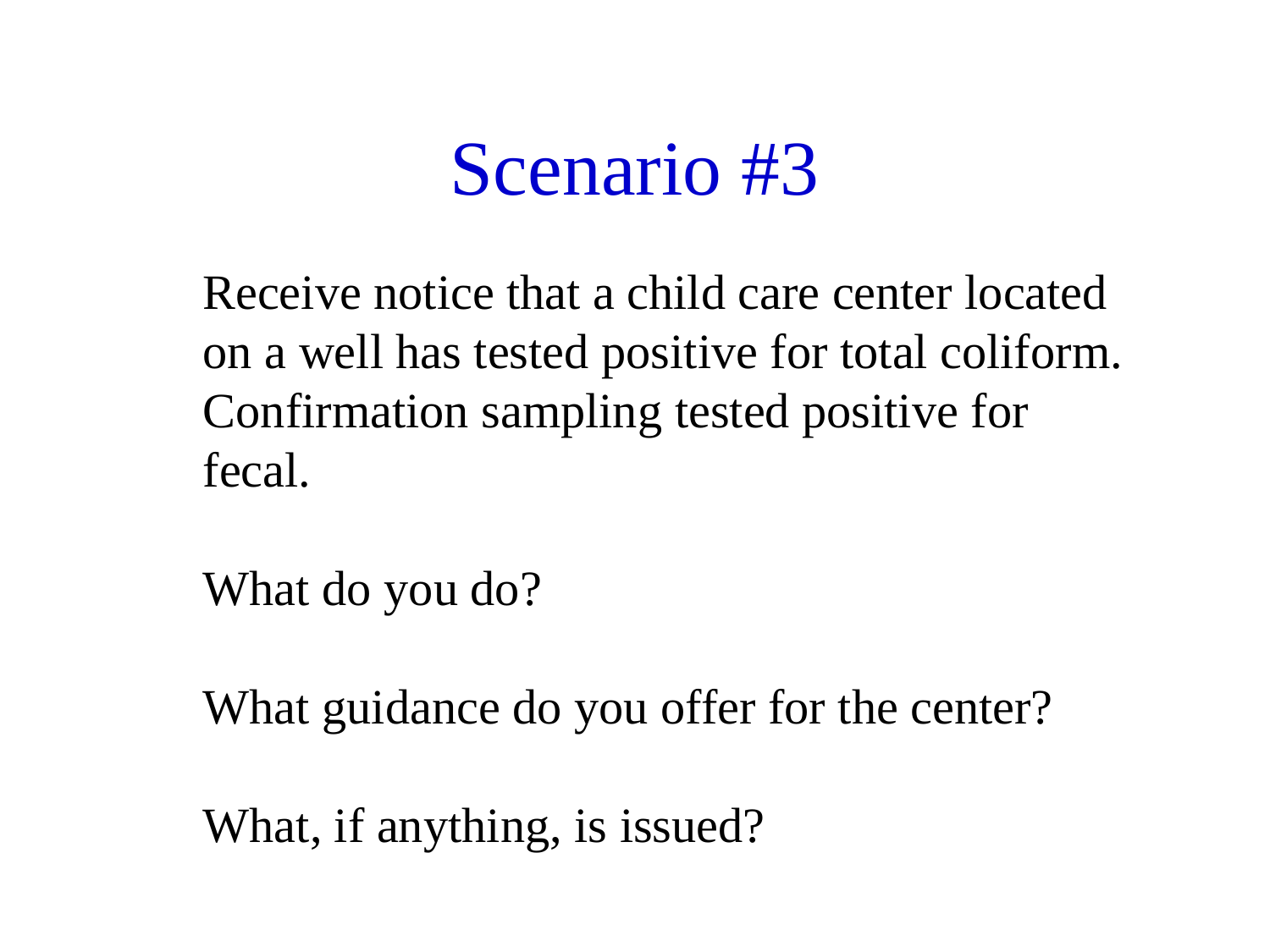

# Scenario #3
Receive notice that a child care center located on a well has tested positive for total coliform. Confirmation sampling tested positive for fecal.

What do you do?

What guidance do you offer for the center?

What, if anything, is issued?